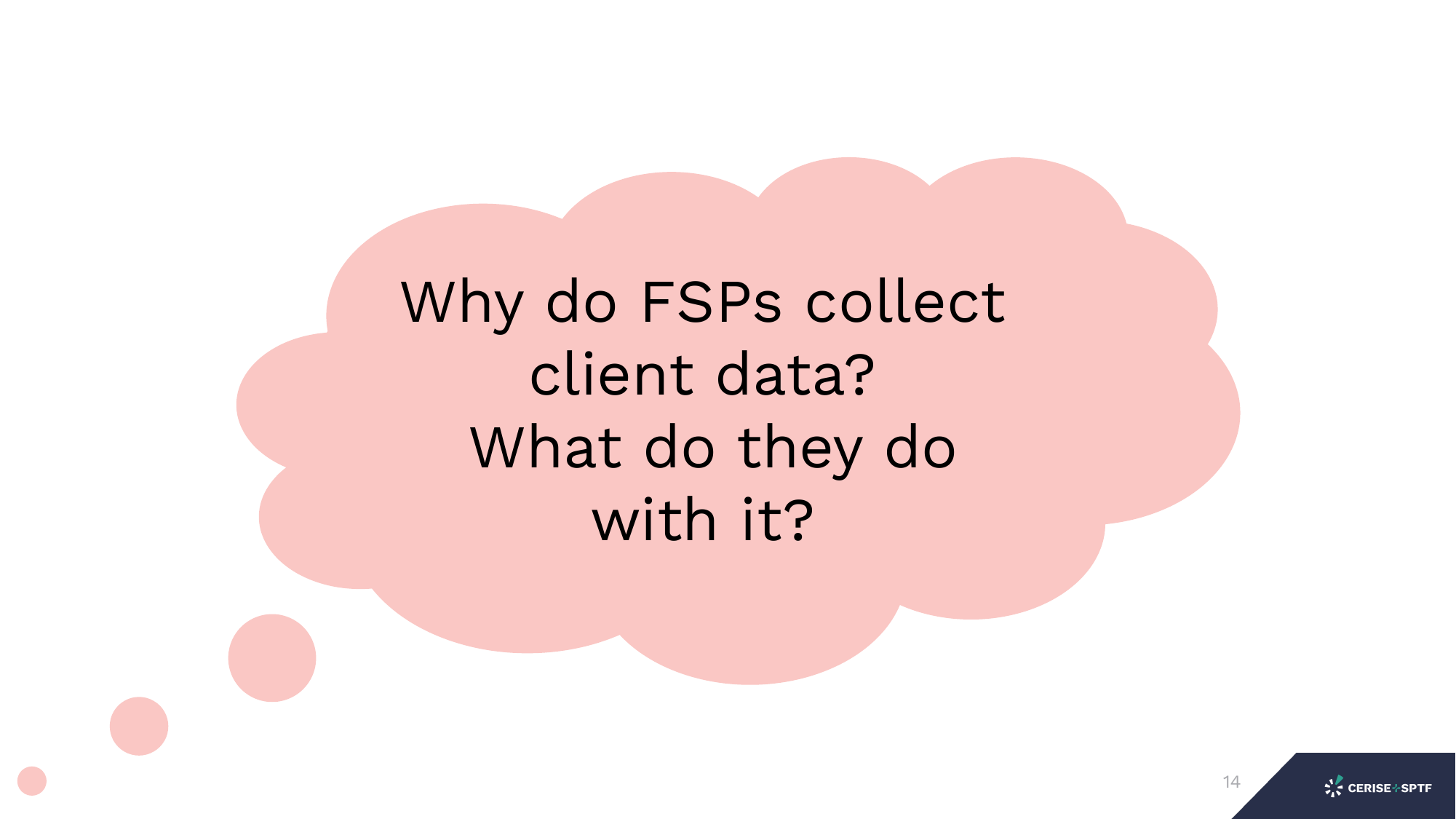

Why do FSPs collect client data?
 What do they do with it?
14